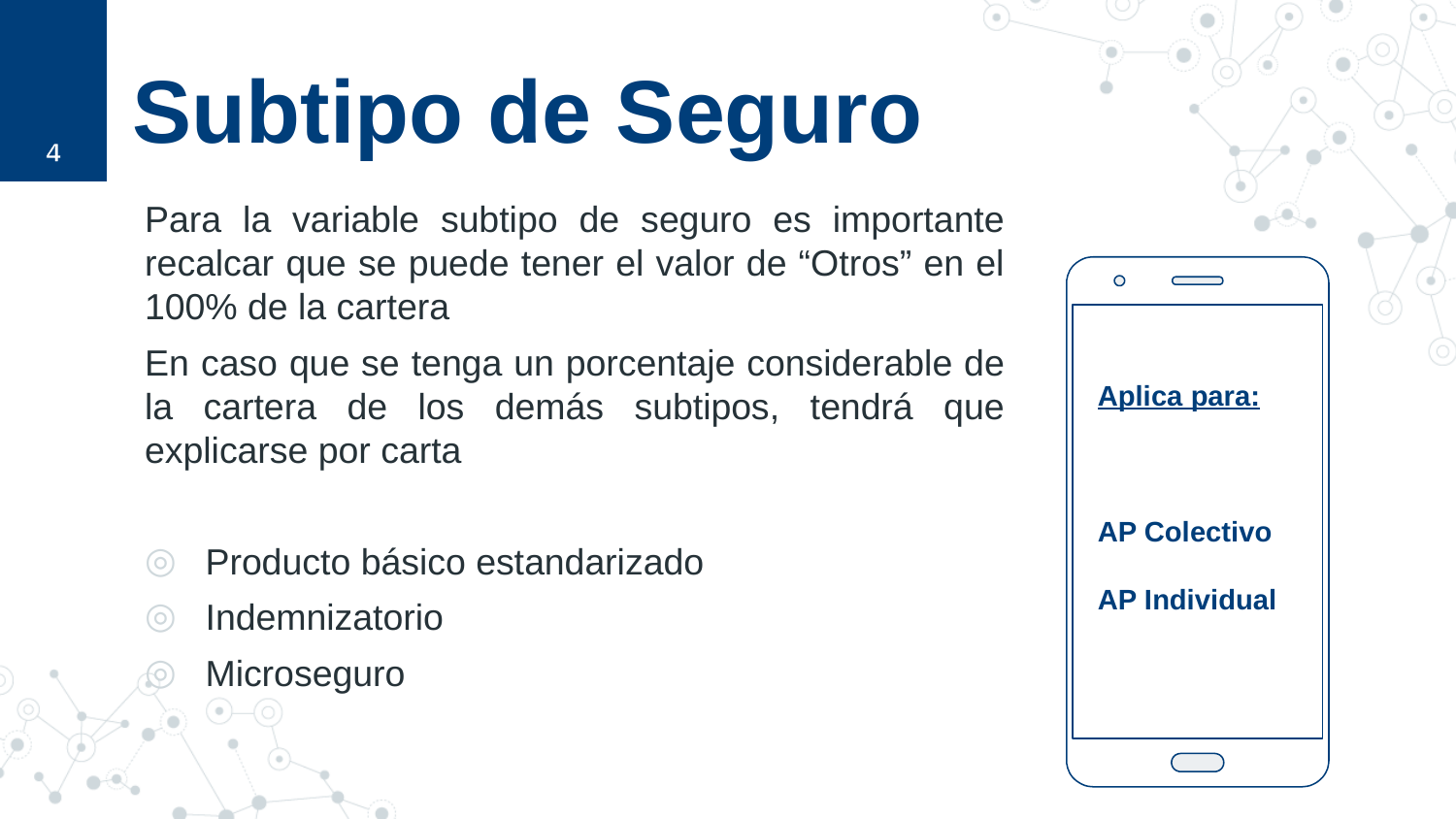

4
# Subtipo de Seguro
Para la variable subtipo de seguro es importante recalcar que se puede tener el valor de “Otros” en el 100% de la cartera
En caso que se tenga un porcentaje considerable de la cartera de los demás subtipos, tendrá que explicarse por carta

Producto básico estandarizado
Indemnizatorio
Microseguro

Aplica para:

AP Colectivo

AP Individual